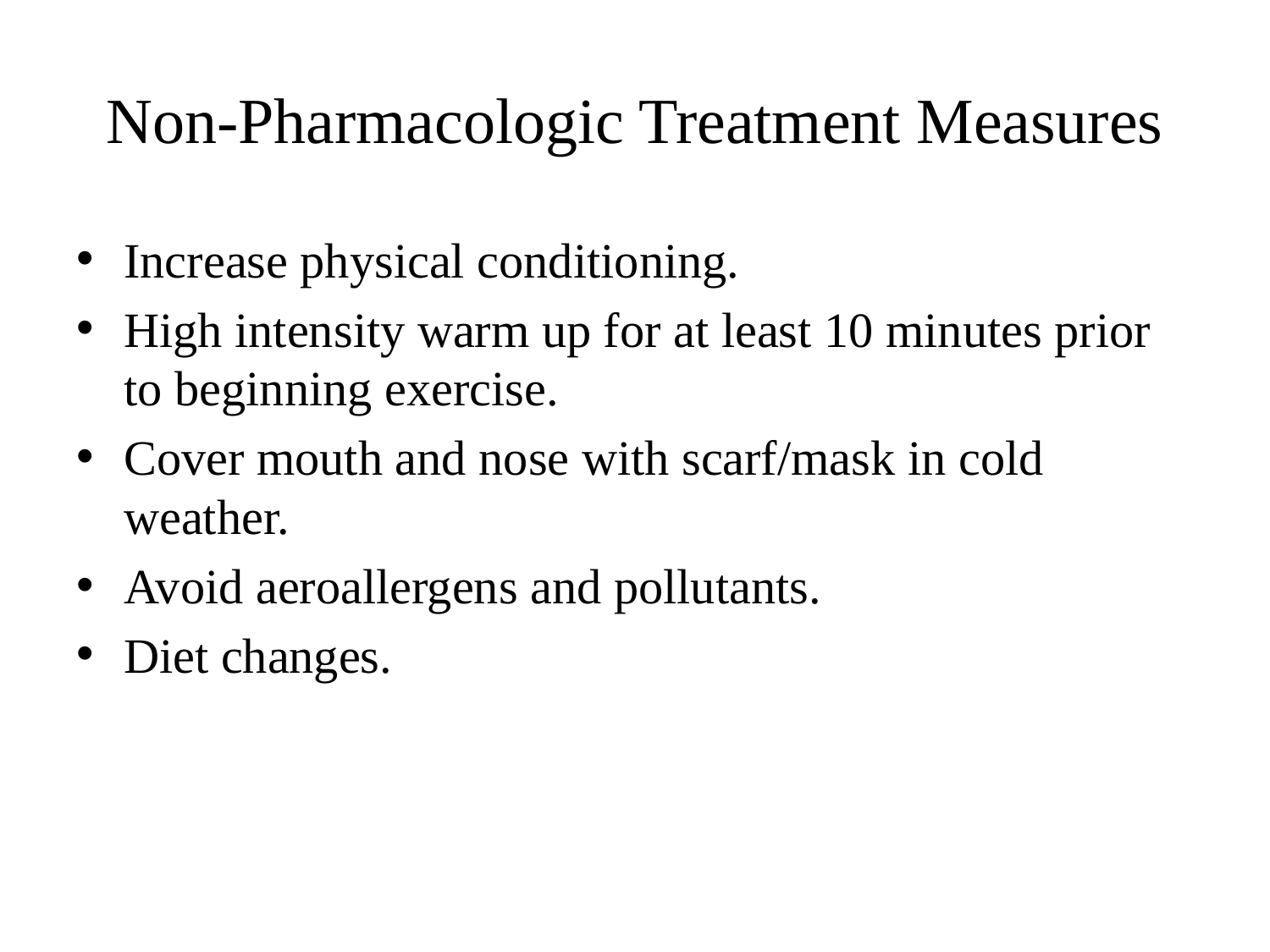

# Non-Pharmacologic Treatment Measures
Increase physical conditioning.
High intensity warm up for at least 10 minutes prior to beginning exercise.
Cover mouth and nose with scarf/mask in cold weather.
Avoid aeroallergens and pollutants.
Diet changes.